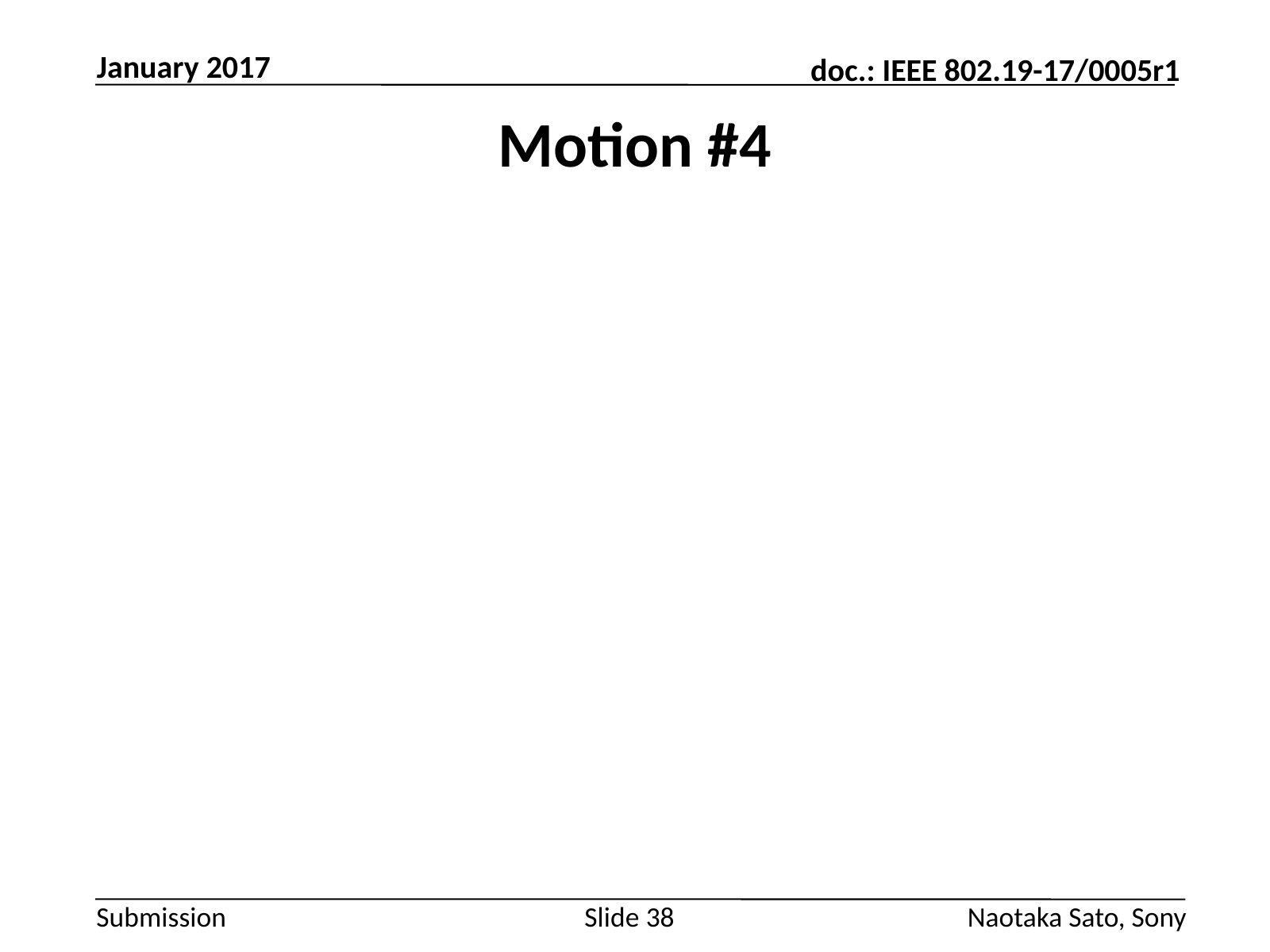

January 2017
# Motion #4

Slide 38
Naotaka Sato, Sony